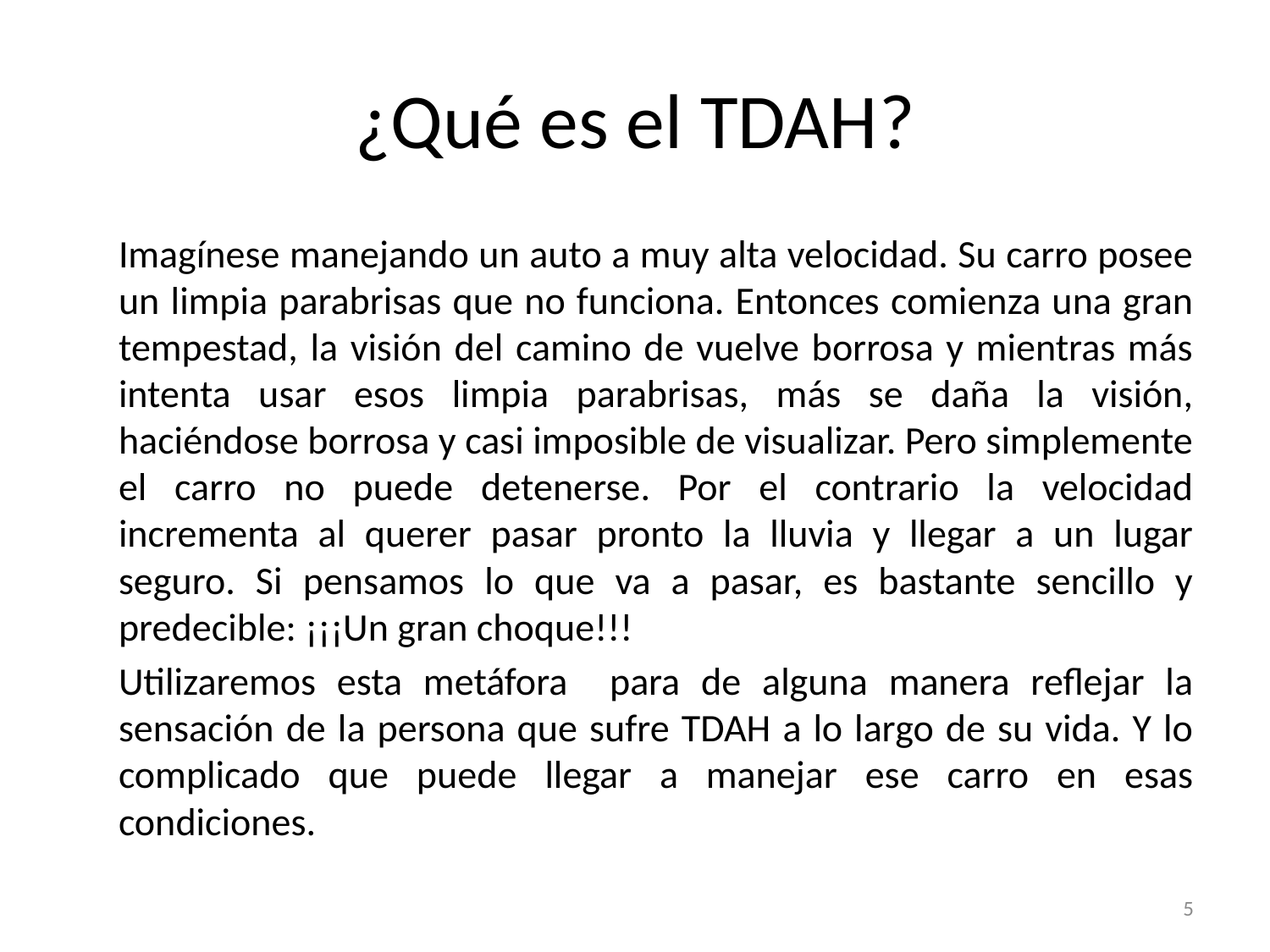

# ¿Qué es el TDAH?
	Imagínese manejando un auto a muy alta velocidad. Su carro posee un limpia parabrisas que no funciona. Entonces comienza una gran tempestad, la visión del camino de vuelve borrosa y mientras más intenta usar esos limpia parabrisas, más se daña la visión, haciéndose borrosa y casi imposible de visualizar. Pero simplemente el carro no puede detenerse. Por el contrario la velocidad incrementa al querer pasar pronto la lluvia y llegar a un lugar seguro. Si pensamos lo que va a pasar, es bastante sencillo y predecible: ¡¡¡Un gran choque!!!
	Utilizaremos esta metáfora  para de alguna manera reflejar la sensación de la persona que sufre TDAH a lo largo de su vida. Y lo complicado que puede llegar a manejar ese carro en esas condiciones.
5